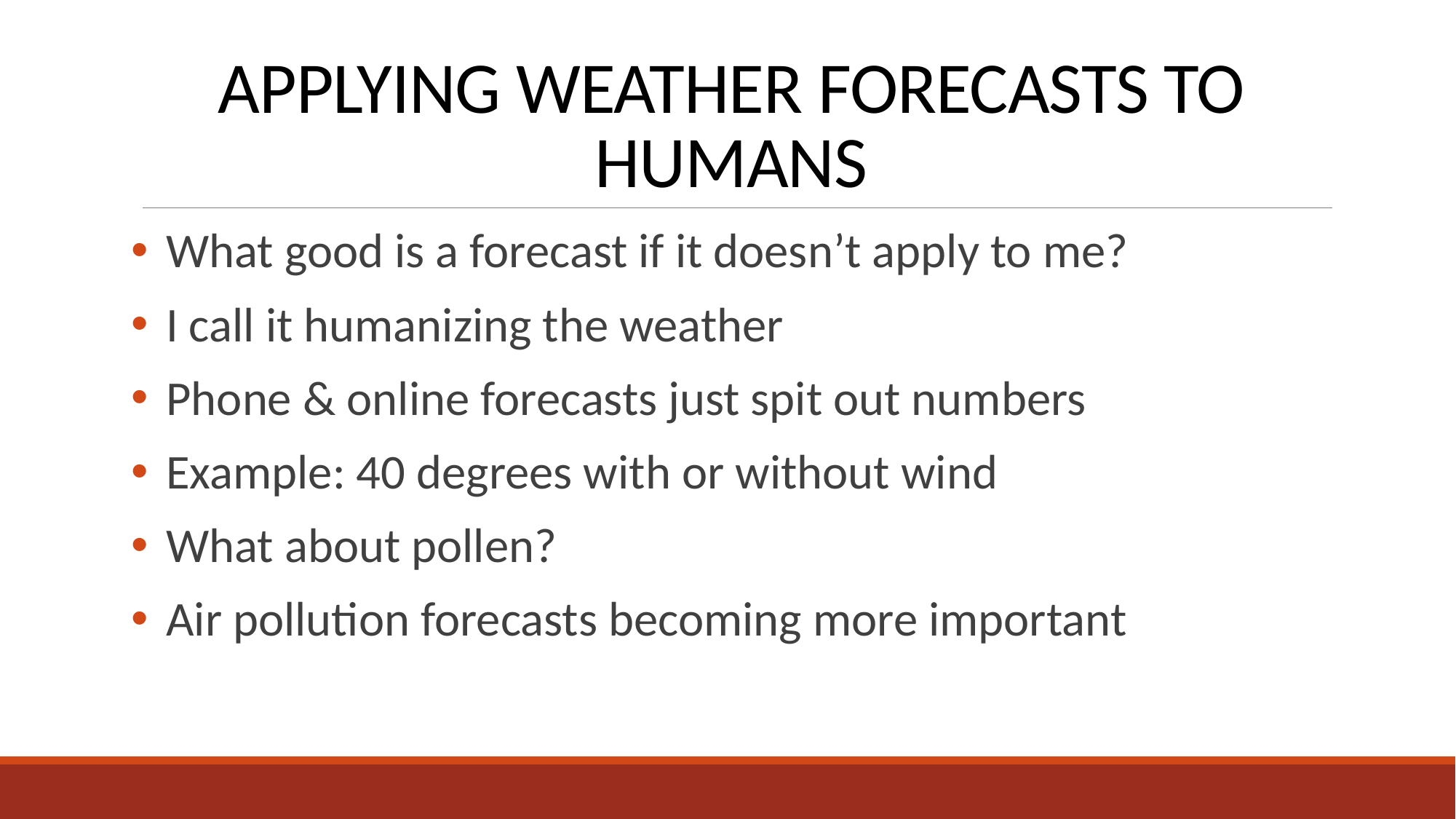

# APPLYING WEATHER FORECASTS TO HUMANS
What good is a forecast if it doesn’t apply to me?
I call it humanizing the weather
Phone & online forecasts just spit out numbers
Example: 40 degrees with or without wind
What about pollen?
Air pollution forecasts becoming more important